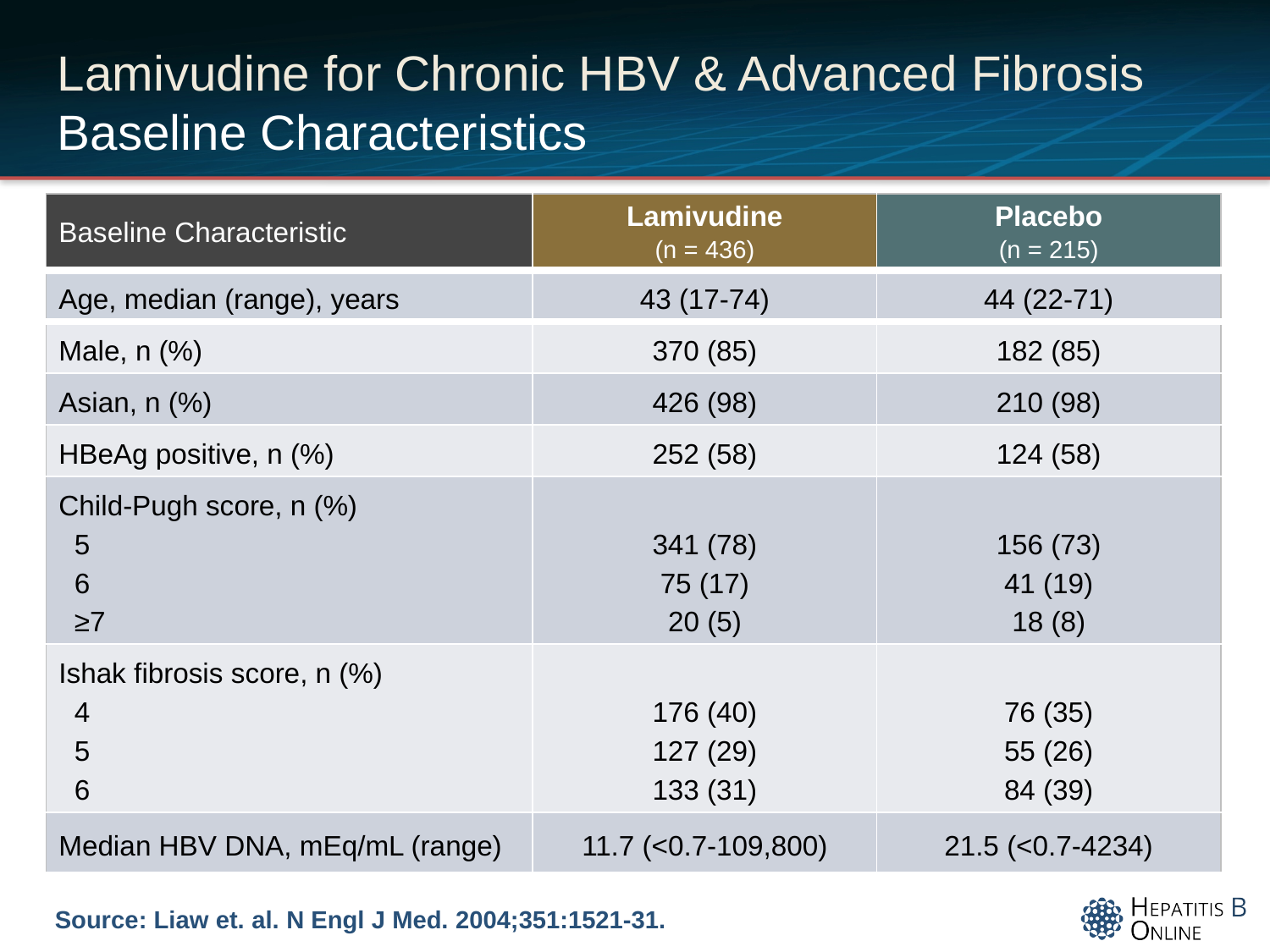

# Lamivudine for Chronic HBV & Advanced Fibrosis Baseline Characteristics
| Baseline Characteristic | Lamivudine (n = 436) | Placebo (n = 215) |
| --- | --- | --- |
| Age, median (range), years | 43 (17-74) | 44 (22-71) |
| Male, n (%) | 370 (85) | 182 (85) |
| Asian, n (%) | 426 (98) | 210 (98) |
| HBeAg positive, n (%) | 252 (58) | 124 (58) |
| Child-Pugh score, n (%) 5 6 ≥7 | 341 (78) 75 (17) 20 (5) | 156 (73) 41 (19) 18 (8) |
| Ishak fibrosis score, n (%) 4 5 6 | 176 (40) 127 (29) 133 (31) | 76 (35) 55 (26) 84 (39) |
| Median HBV DNA, mEq/mL (range) | 11.7 (<0.7-109,800) | 21.5 (<0.7-4234) |
Source: Liaw et. al. N Engl J Med. 2004;351:1521-31.